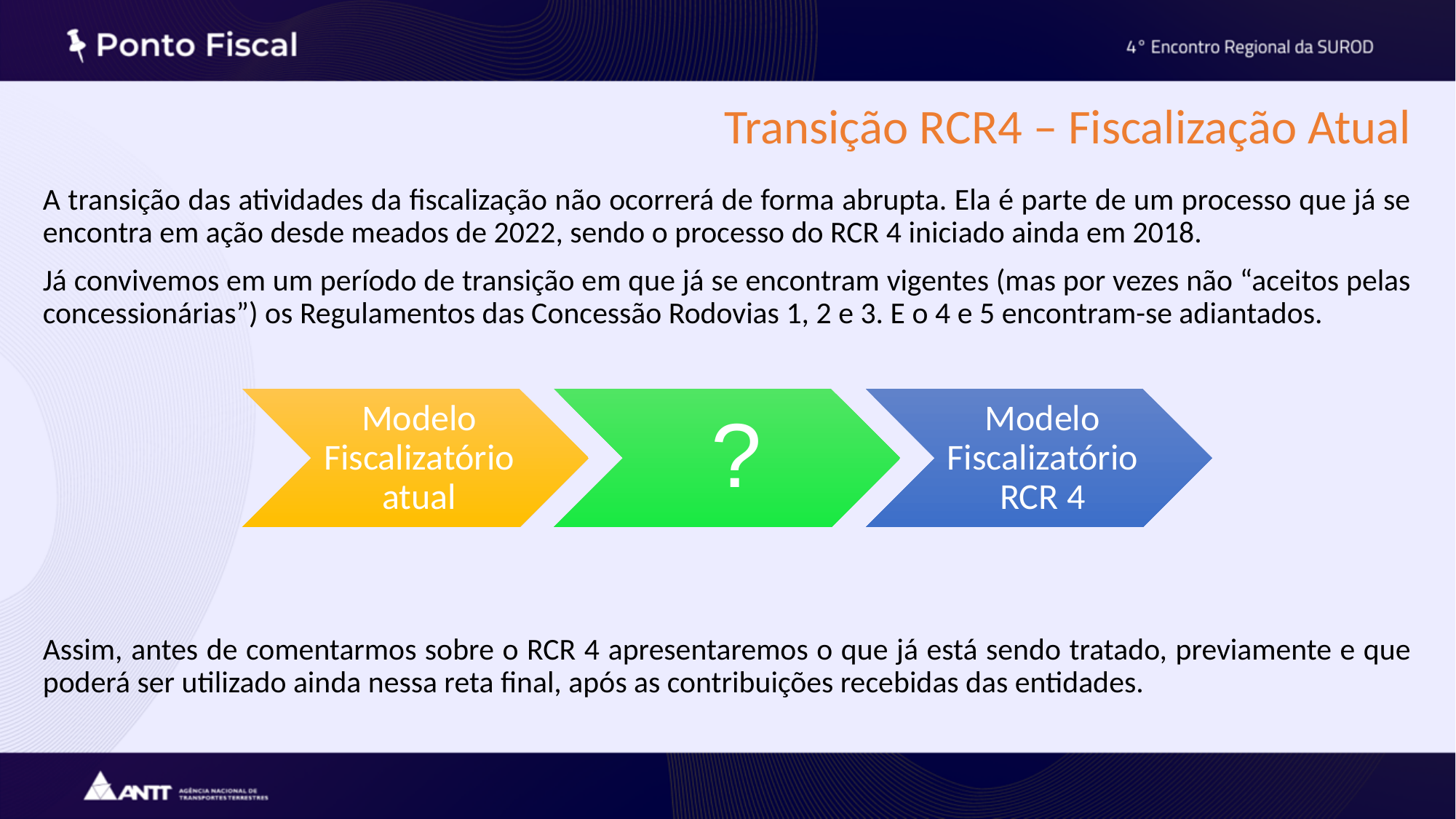

# Transição RCR4 – Fiscalização Atual
A transição das atividades da fiscalização não ocorrerá de forma abrupta. Ela é parte de um processo que já se encontra em ação desde meados de 2022, sendo o processo do RCR 4 iniciado ainda em 2018.
Já convivemos em um período de transição em que já se encontram vigentes (mas por vezes não “aceitos pelas concessionárias”) os Regulamentos das Concessão Rodovias 1, 2 e 3. E o 4 e 5 encontram-se adiantados.

Assim, antes de comentarmos sobre o RCR 4 apresentaremos o que já está sendo tratado, previamente e que poderá ser utilizado ainda nessa reta final, após as contribuições recebidas das entidades.

Modelo Fiscalizatório atual
?
Modelo Fiscalizatório RCR 4